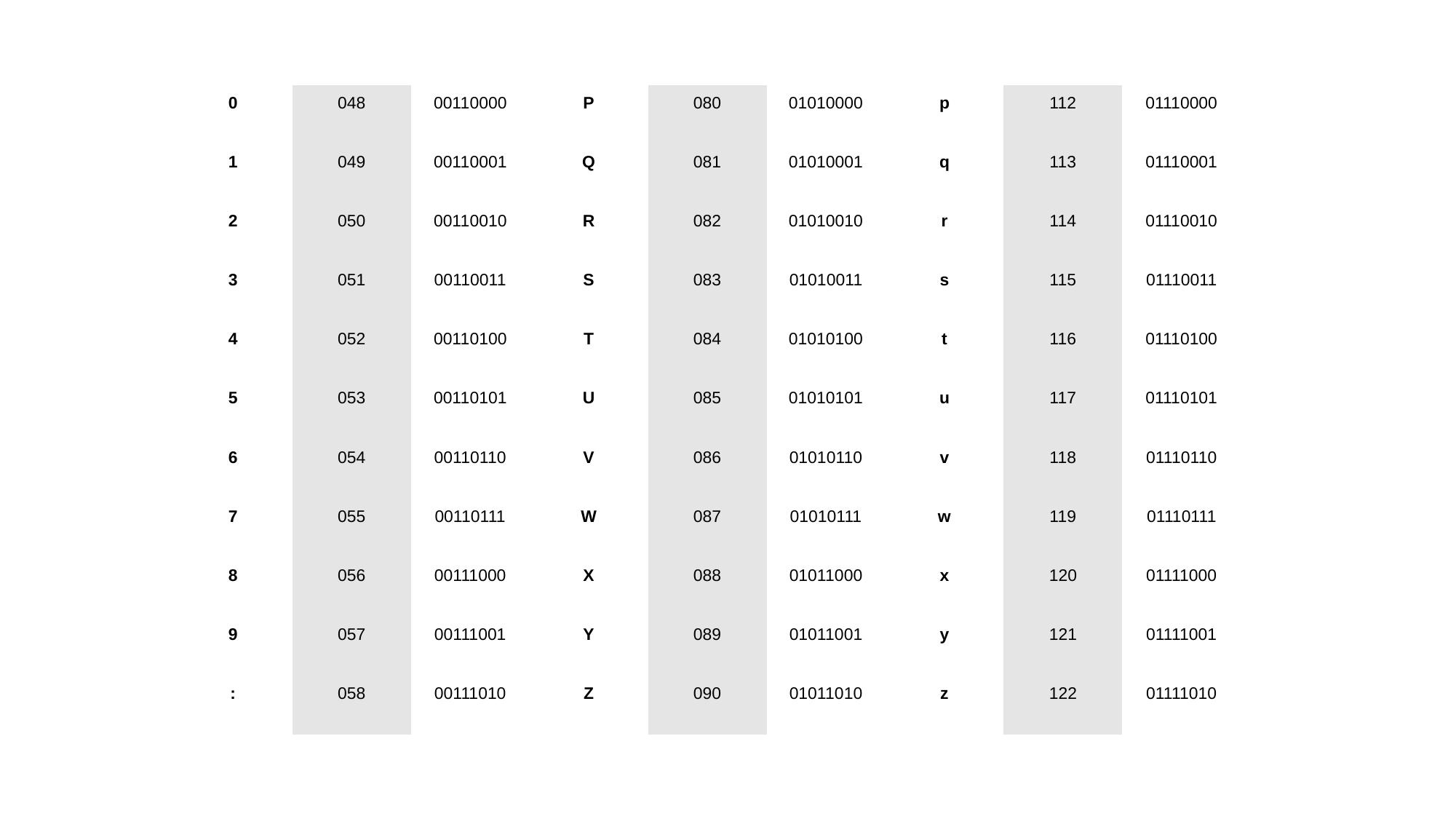

| 0 | 048 | 00110000 | P | 080 | 01010000 | p | 112 | 01110000 |
| --- | --- | --- | --- | --- | --- | --- | --- | --- |
| 1 | 049 | 00110001 | Q | 081 | 01010001 | q | 113 | 01110001 |
| 2 | 050 | 00110010 | R | 082 | 01010010 | r | 114 | 01110010 |
| 3 | 051 | 00110011 | S | 083 | 01010011 | s | 115 | 01110011 |
| 4 | 052 | 00110100 | T | 084 | 01010100 | t | 116 | 01110100 |
| 5 | 053 | 00110101 | U | 085 | 01010101 | u | 117 | 01110101 |
| 6 | 054 | 00110110 | V | 086 | 01010110 | v | 118 | 01110110 |
| 7 | 055 | 00110111 | W | 087 | 01010111 | w | 119 | 01110111 |
| 8 | 056 | 00111000 | X | 088 | 01011000 | x | 120 | 01111000 |
| 9 | 057 | 00111001 | Y | 089 | 01011001 | y | 121 | 01111001 |
| : | 058 | 00111010 | Z | 090 | 01011010 | z | 122 | 01111010 |